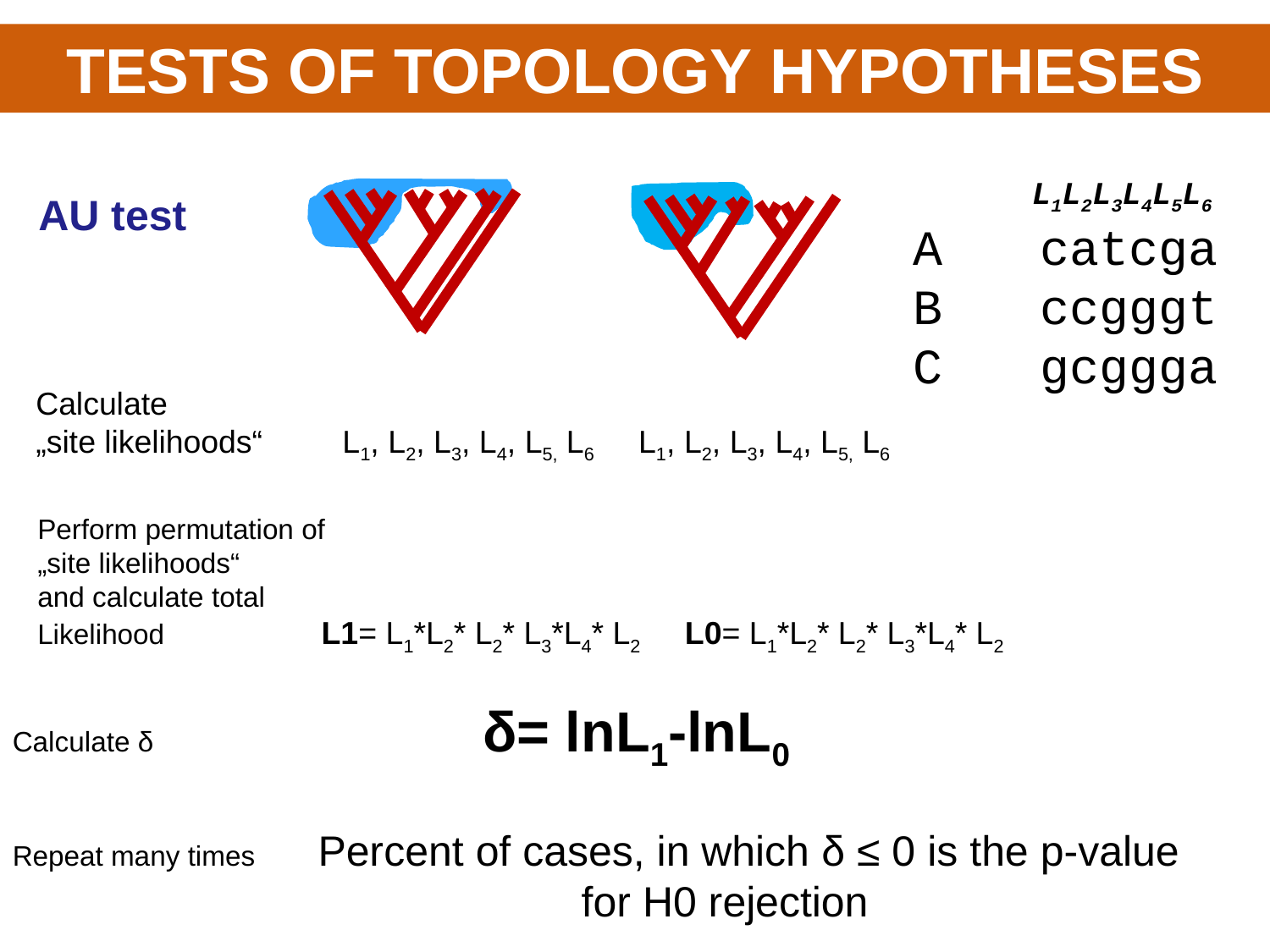

TESTS OF TOPOLOGY HYPOTHESES
    L1L2L3L4L5L6
A	catcga
B	ccgggt
C	gcggga

AU test
Calculate
„site likelihoods“         L1, L2, L3, L4, L5, L6        L1, L2, L3, L4, L5, L6
Perform permutation of
„site likelihoods“
and calculate total
Likelihood                    L1= L1*L2* L2* L3*L4* L2        L0= L1*L2* L2* L3*L4* L2
Calculate δ                                          δ= lnL1-lnL0

Repeat many times        Percent of cases, in which δ ≤ 0 is the p-value
                                                for H0 rejection